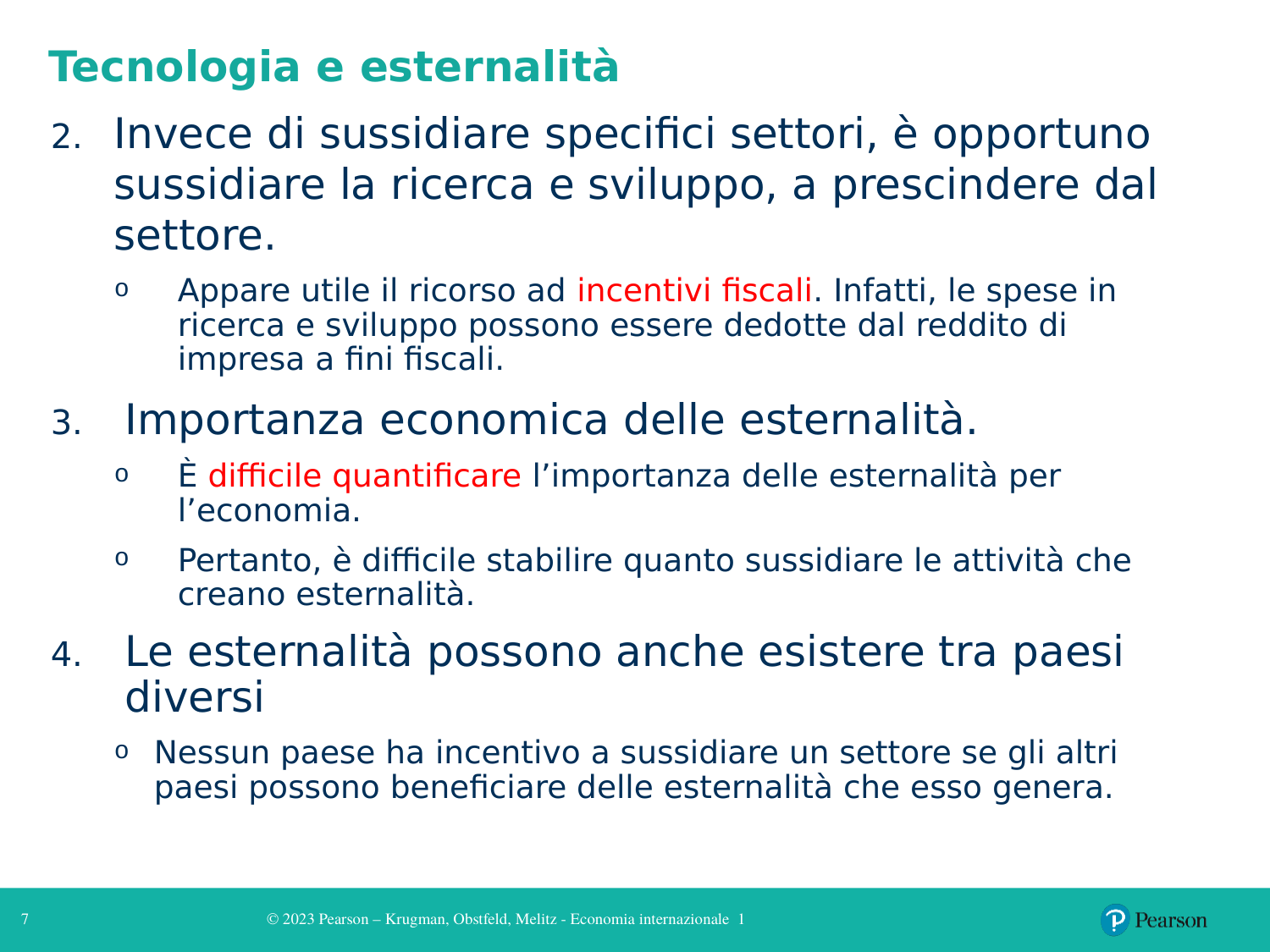

# Tecnologia e esternalità
Invece di sussidiare specifici settori, è opportuno sussidiare la ricerca e sviluppo, a prescindere dal settore.
Appare utile il ricorso ad incentivi fiscali. Infatti, le spese in ricerca e sviluppo possono essere dedotte dal reddito di impresa a fini fiscali.
Importanza economica delle esternalità.
È difficile quantificare l’importanza delle esternalità per l’economia.
Pertanto, è difficile stabilire quanto sussidiare le attività che creano esternalità.
Le esternalità possono anche esistere tra paesi diversi
Nessun paese ha incentivo a sussidiare un settore se gli altri paesi possono beneficiare delle esternalità che esso genera.

7
© 2023 Pearson – Krugman, Obstfeld, Melitz - Economia internazionale  1